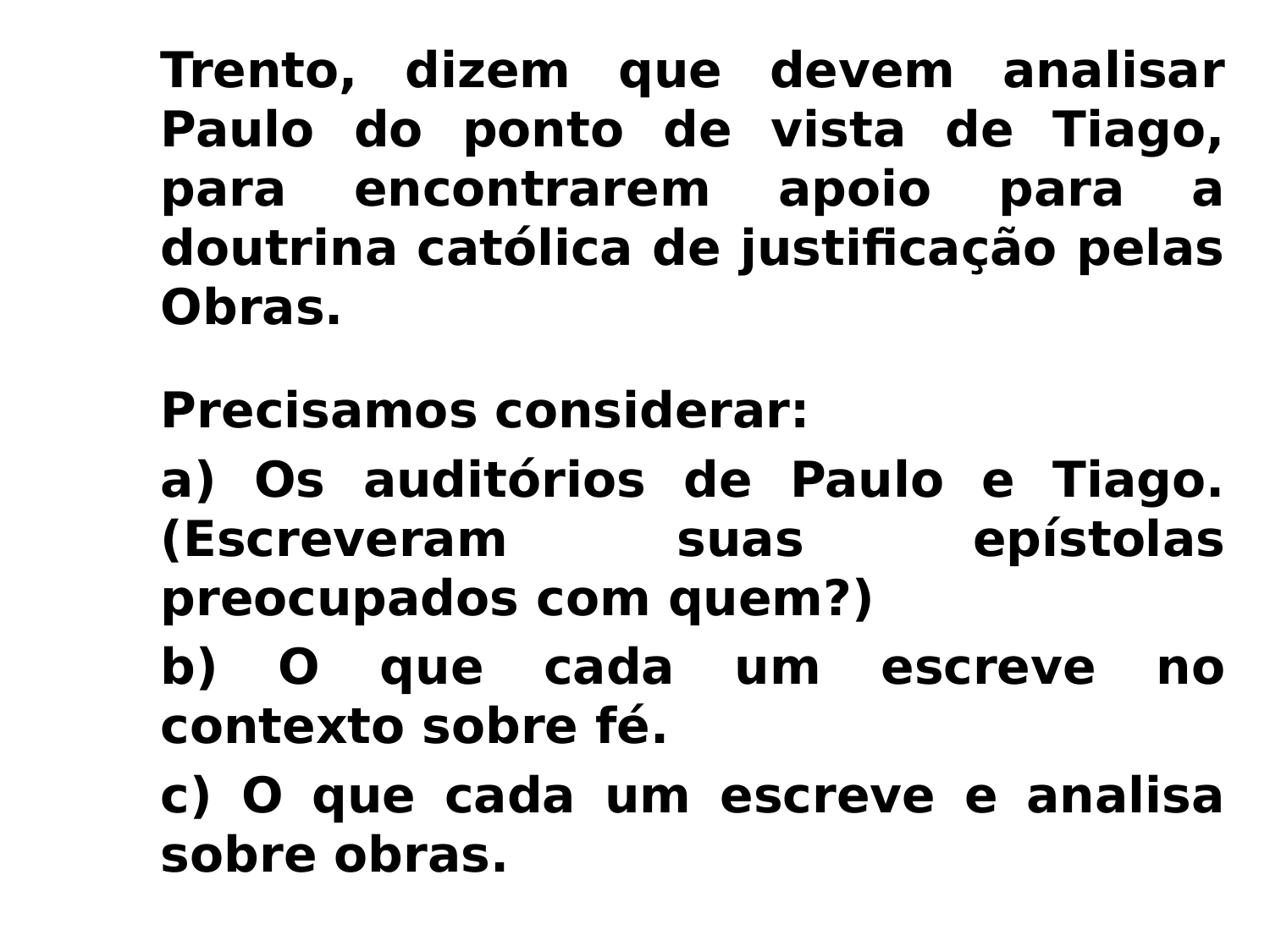

Trento, dizem que devem analisar Paulo do ponto de vista de Tiago, para encontrarem apoio para a doutrina católica de justificação pelas Obras.

	Precisamos considerar:
	a) Os auditórios de Paulo e Tiago. (Escreveram suas epístolas preocupados com quem?)
	b) O que cada um escreve no contexto sobre fé.
	c) O que cada um escreve e analisa sobre obras.